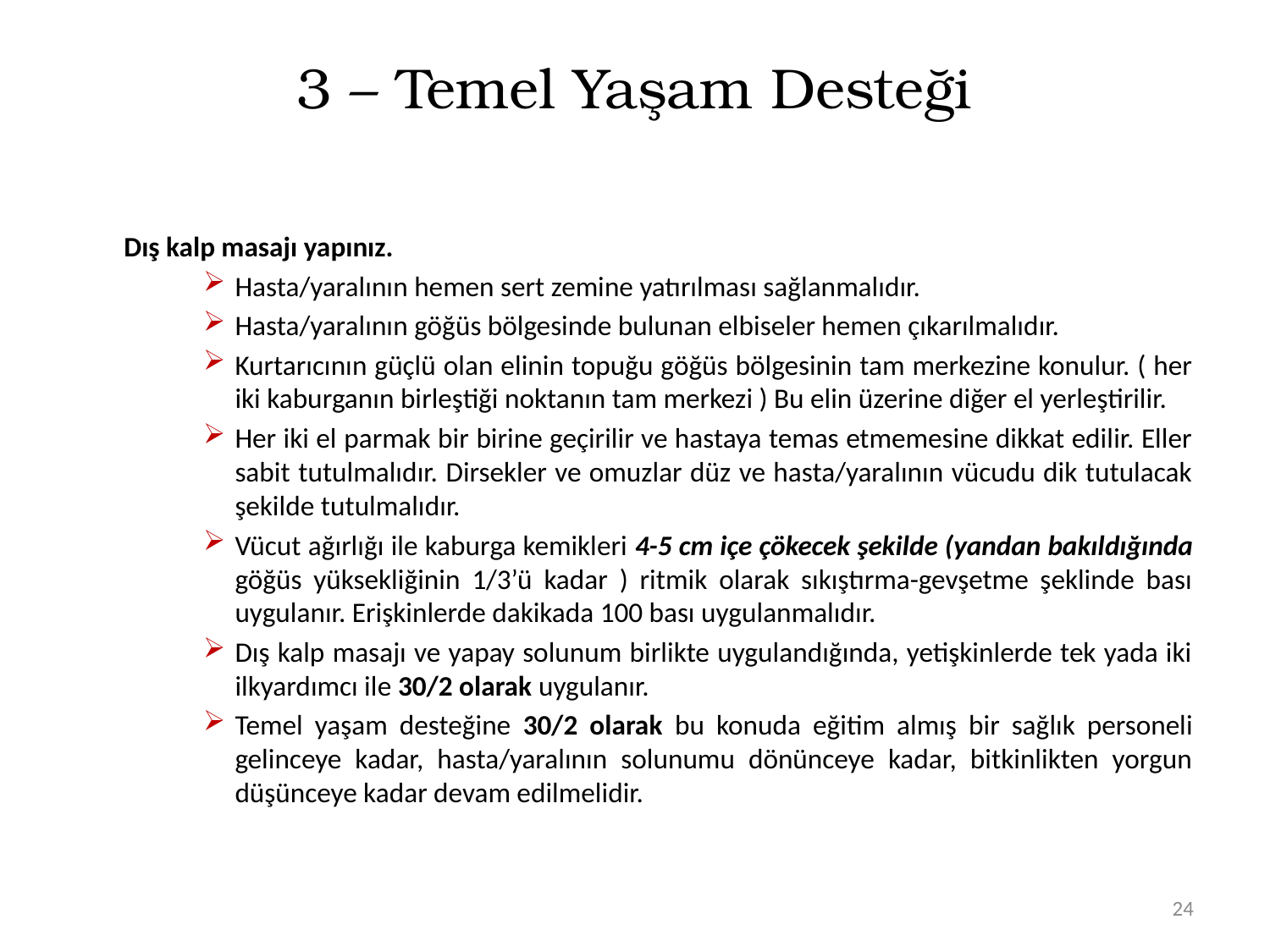

# 3 – Temel Yaşam Desteği
	Dış kalp masajı yapınız.
Hasta/yaralının hemen sert zemine yatırılması sağlanmalıdır.
Hasta/yaralının göğüs bölgesinde bulunan elbiseler hemen çıkarılmalıdır.
Kurtarıcının güçlü olan elinin topuğu göğüs bölgesinin tam merkezine konulur. ( her iki kaburganın birleştiği noktanın tam merkezi ) Bu elin üzerine diğer el yerleştirilir.
Her iki el parmak bir birine geçirilir ve hastaya temas etmemesine dikkat edilir. Eller sabit tutulmalıdır. Dirsekler ve omuzlar düz ve hasta/yaralının vücudu dik tutulacak şekilde tutulmalıdır.
Vücut ağırlığı ile kaburga kemikleri 4-5 cm içe çökecek şekilde (yandan bakıldığında göğüs yüksekliğinin 1/3’ü kadar ) ritmik olarak sıkıştırma-gevşetme şeklinde bası uygulanır. Erişkinlerde dakikada 100 bası uygulanmalıdır.
Dış kalp masajı ve yapay solunum birlikte uygulandığında, yetişkinlerde tek yada iki ilkyardımcı ile 30/2 olarak uygulanır.
Temel yaşam desteğine 30/2 olarak bu konuda eğitim almış bir sağlık personeli gelinceye kadar, hasta/yaralının solunumu dönünceye kadar, bitkinlikten yorgun düşünceye kadar devam edilmelidir.
24